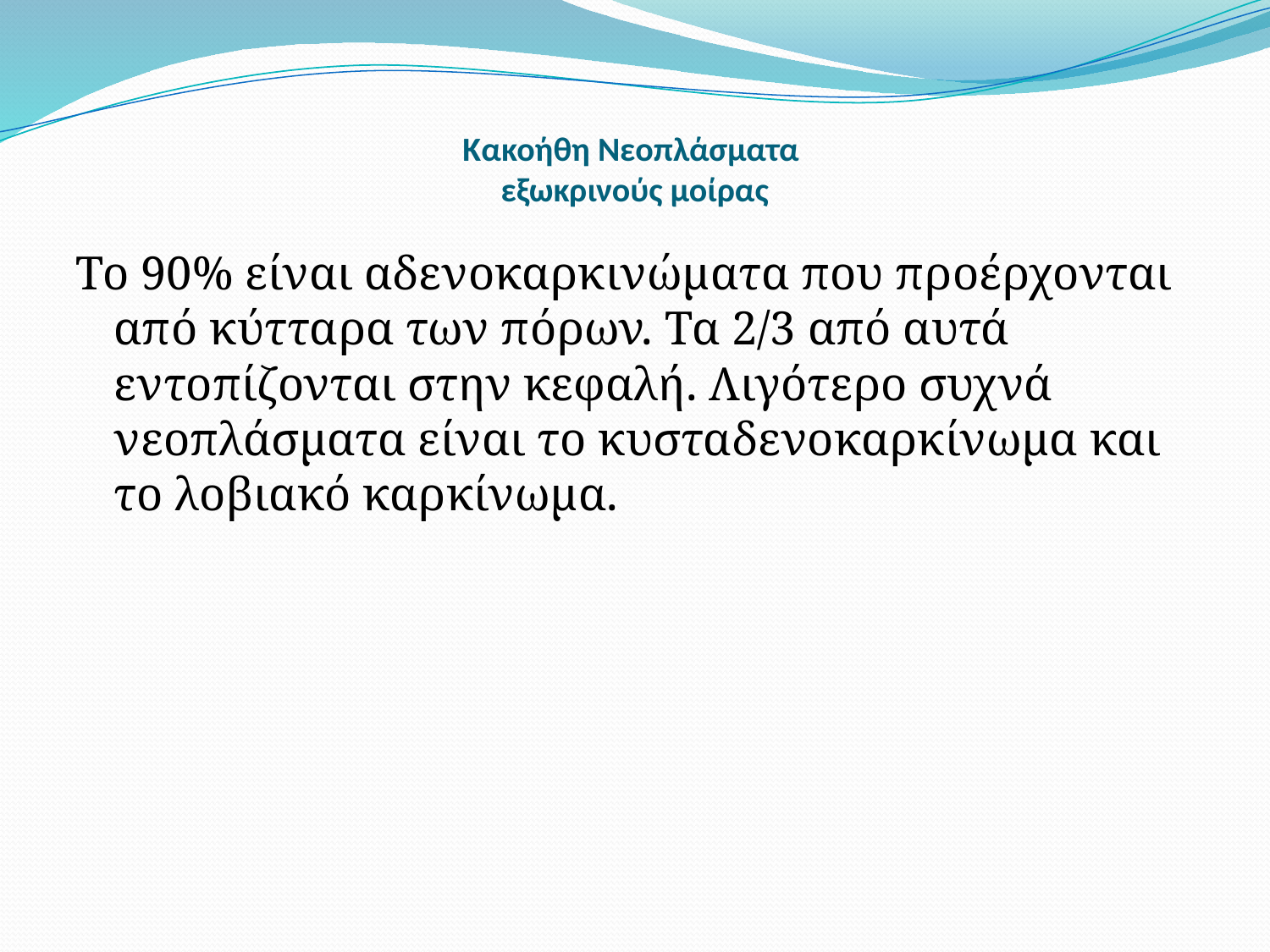

# Κακοήθη Νεοπλάσματα εξωκρινούς μοίρας
Το 90% είναι αδενοκαρκινώματα που προέρχονται από κύτταρα των πόρων. Τα 2/3 από αυτά εντοπίζονται στην κεφαλή. Λιγότερο συχνά νεοπλάσματα είναι το κυσταδενοκαρκίνωμα και το λοβιακό καρκίνωμα.